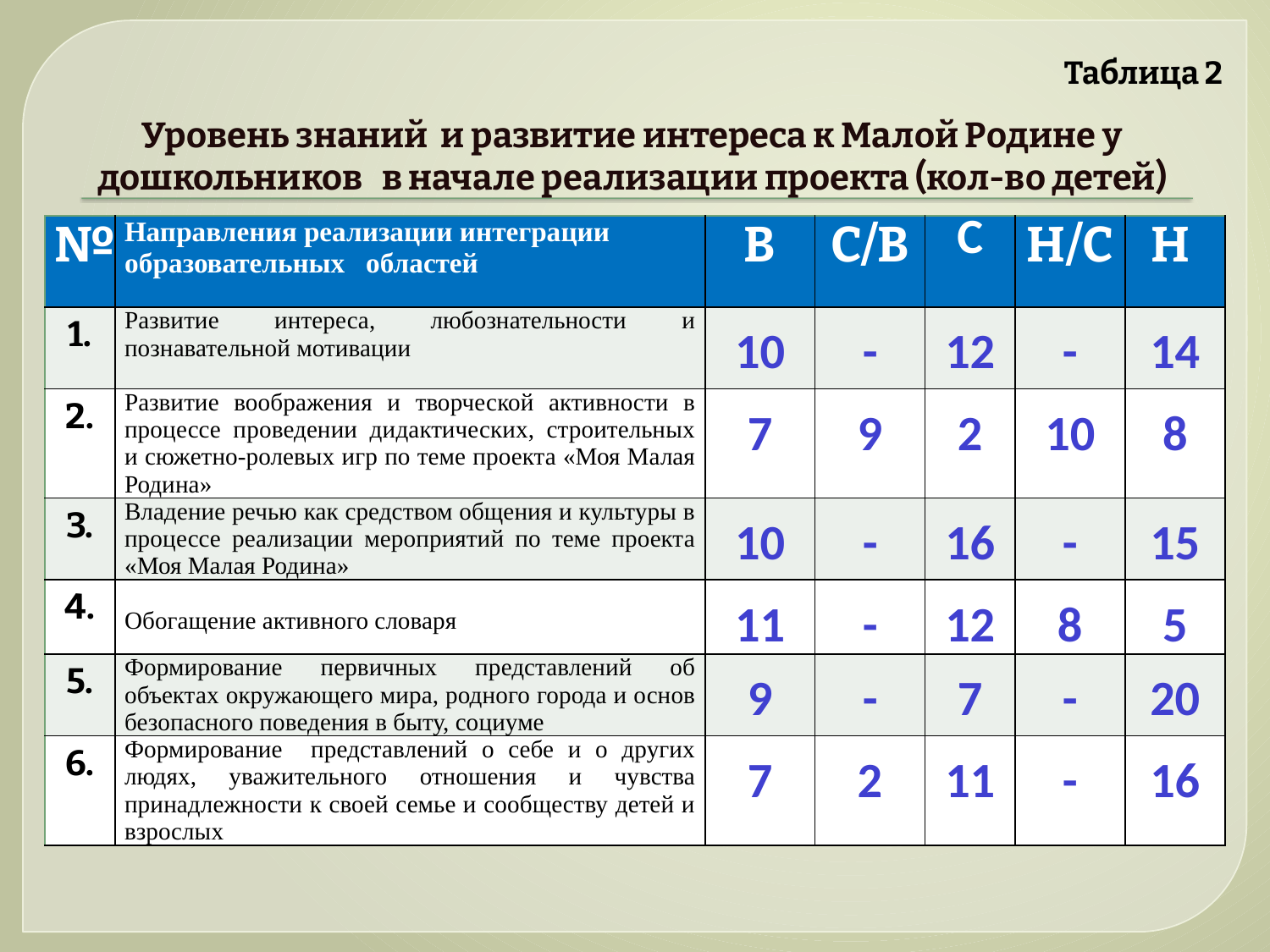

Таблица 2
Уровень знаний  и развитие интереса к Малой Родине у дошкольников   в начале реализации проекта (кол-во детей)
| № | Направления реализации интеграции образовательных областей | В | С/В | С | Н/С | Н |
| --- | --- | --- | --- | --- | --- | --- |
| 1. | Развитие интереса, любознательности и познавательной мотивации | 10 | - | 12 | - | 14 |
| 2. | Развитие воображения и творческой активности в процессе проведении дидактических, строительных и сюжетно-ролевых игр по теме проекта «Моя Малая Родина» | 7 | 9 | 2 | 10 | 8 |
| 3. | Владение речью как средством общения и культуры в процессе реализации мероприятий по теме проекта «Моя Малая Родина» | 10 | - | 16 | - | 15 |
| 4. | Обогащение активного словаря | 11 | - | 12 | 8 | 5 |
| 5. | Формирование первичных представлений об объектах окружающего мира, родного города и основ безопасного поведения в быту, социуме | 9 | - | 7 | - | 20 |
| 6. | Формирование представлений о себе и о других людях, уважительного отношения и чувства принадлежности к своей семье и сообществу детей и взрослых | 7 | 2 | 11 | - | 16 |